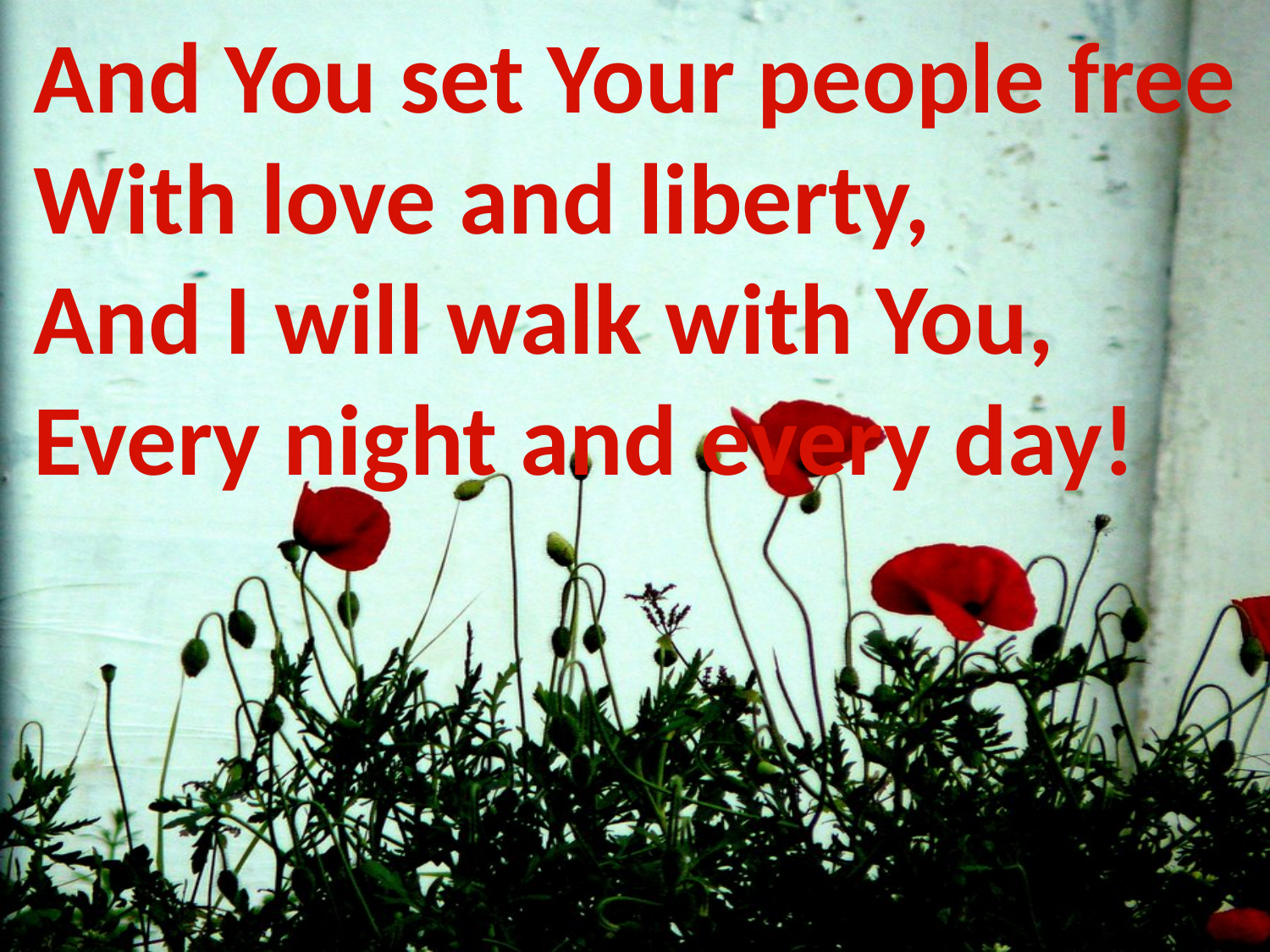

# And You set Your people free With love and liberty, And I will walk with You, Every night and every day!